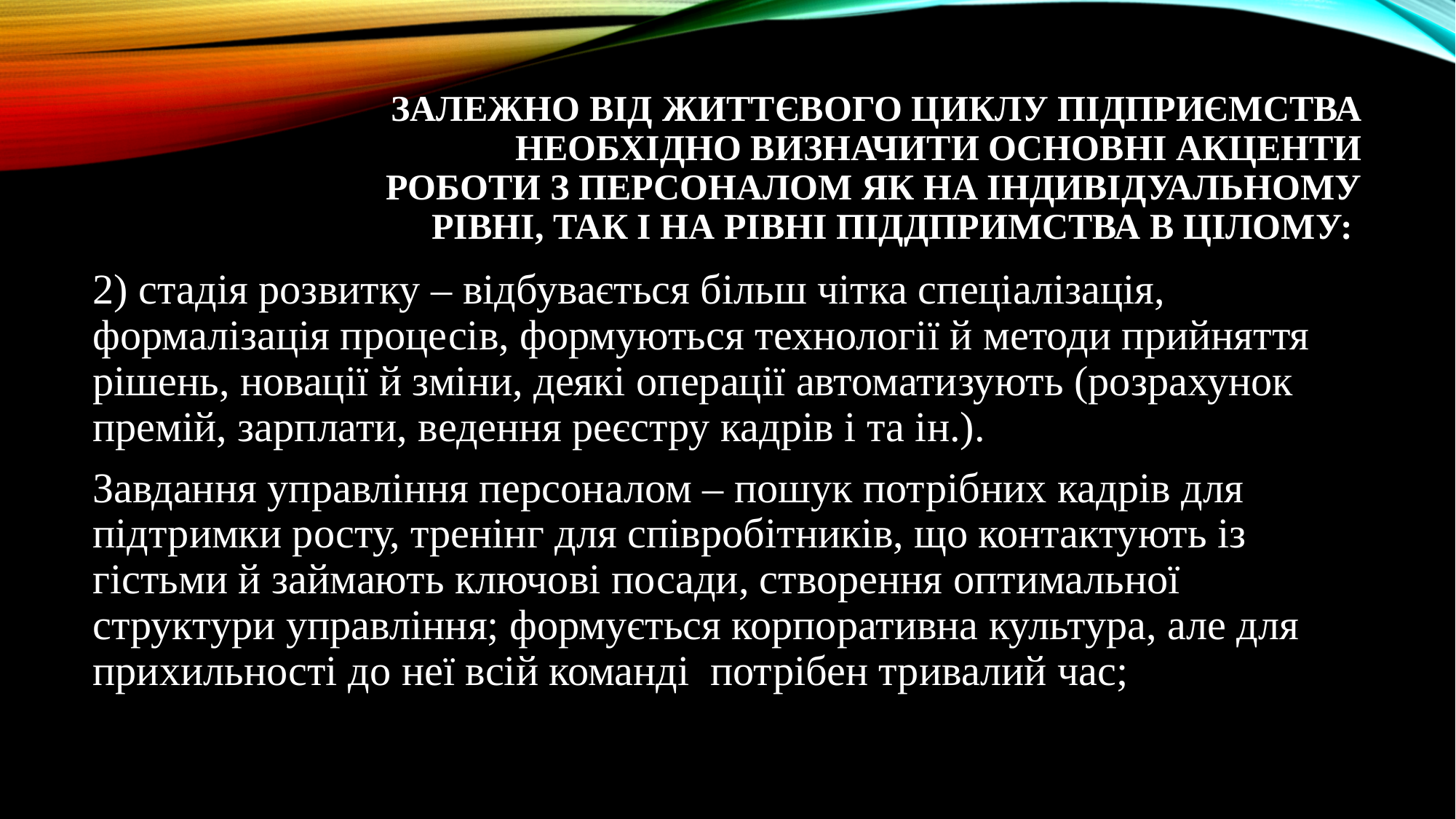

# Залежно від життєвого циклу підприємства необхідно визначити основні акценти роботи з персоналом як на індивідуальному рівні, так і на рівні піддпримства в цілому:
2) стадія розвитку – відбувається більш чітка спеціалізація, формалізація процесів, формуються технології й методи прийняття рішень, новації й зміни, деякі операції автоматизують (розрахунок премій, зарплати, ведення реєстру кадрів і та ін.).
Завдання управління персоналом – пошук потрібних кадрів для підтримки росту, тренінг для співробітників, що контактують із гістьми й займають ключові посади, створення оптимальної структури управління; формується корпоративна культура, але для прихильності до неї всій команді  потрібен тривалий час;